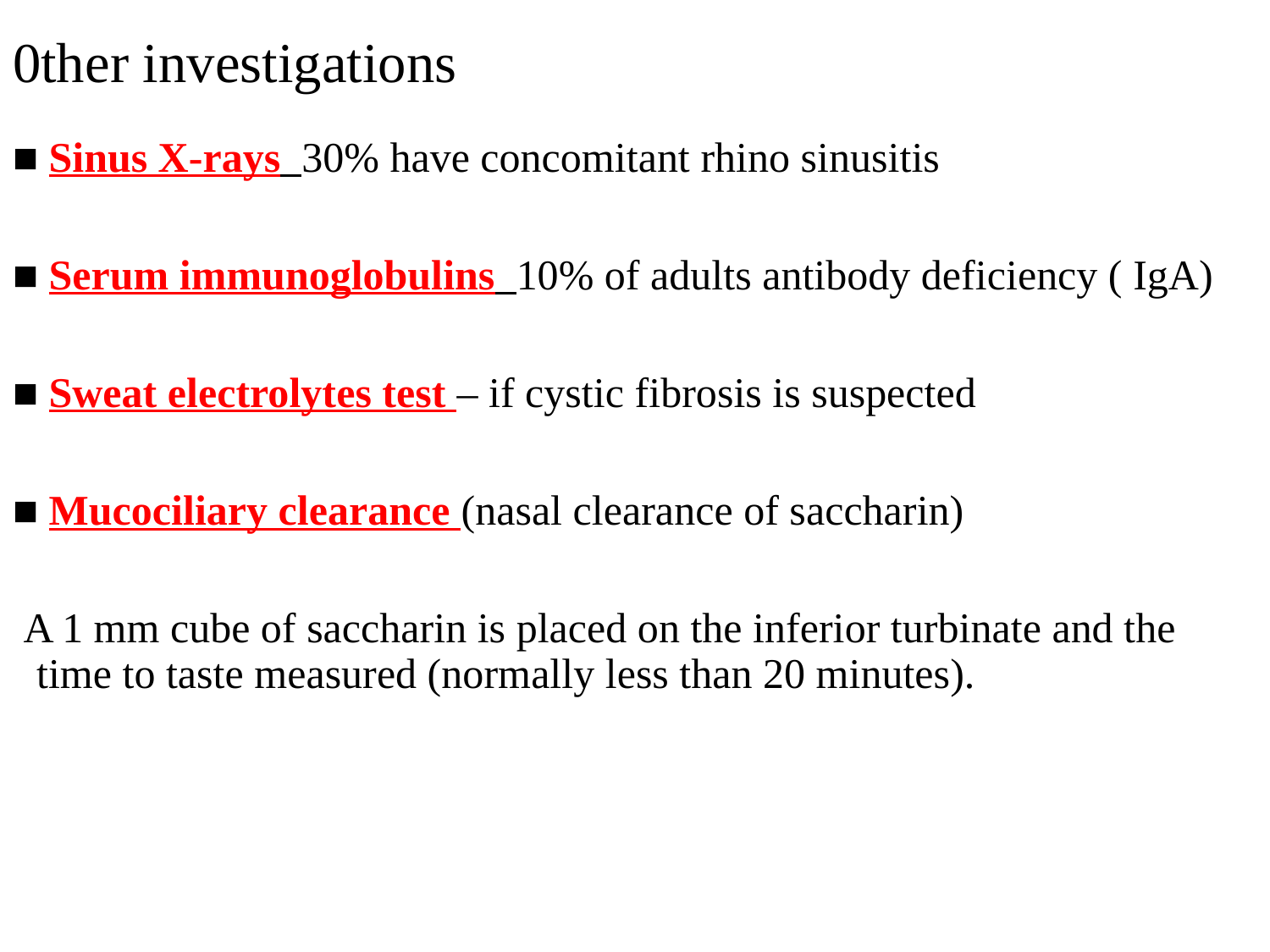

# 0ther investigations
■ Sinus X-rays  30% have concomitant rhino sinusitis

■ Serum immunoglobulins  10% of adults antibody deficiency ( IgA)

■ Sweat electrolytes test – if cystic fibrosis is suspected

■ Mucociliary clearance (nasal clearance of saccharin)

 A 1 mm cube of saccharin is placed on the inferior turbinate and the time to taste measured (normally less than 20 minutes).